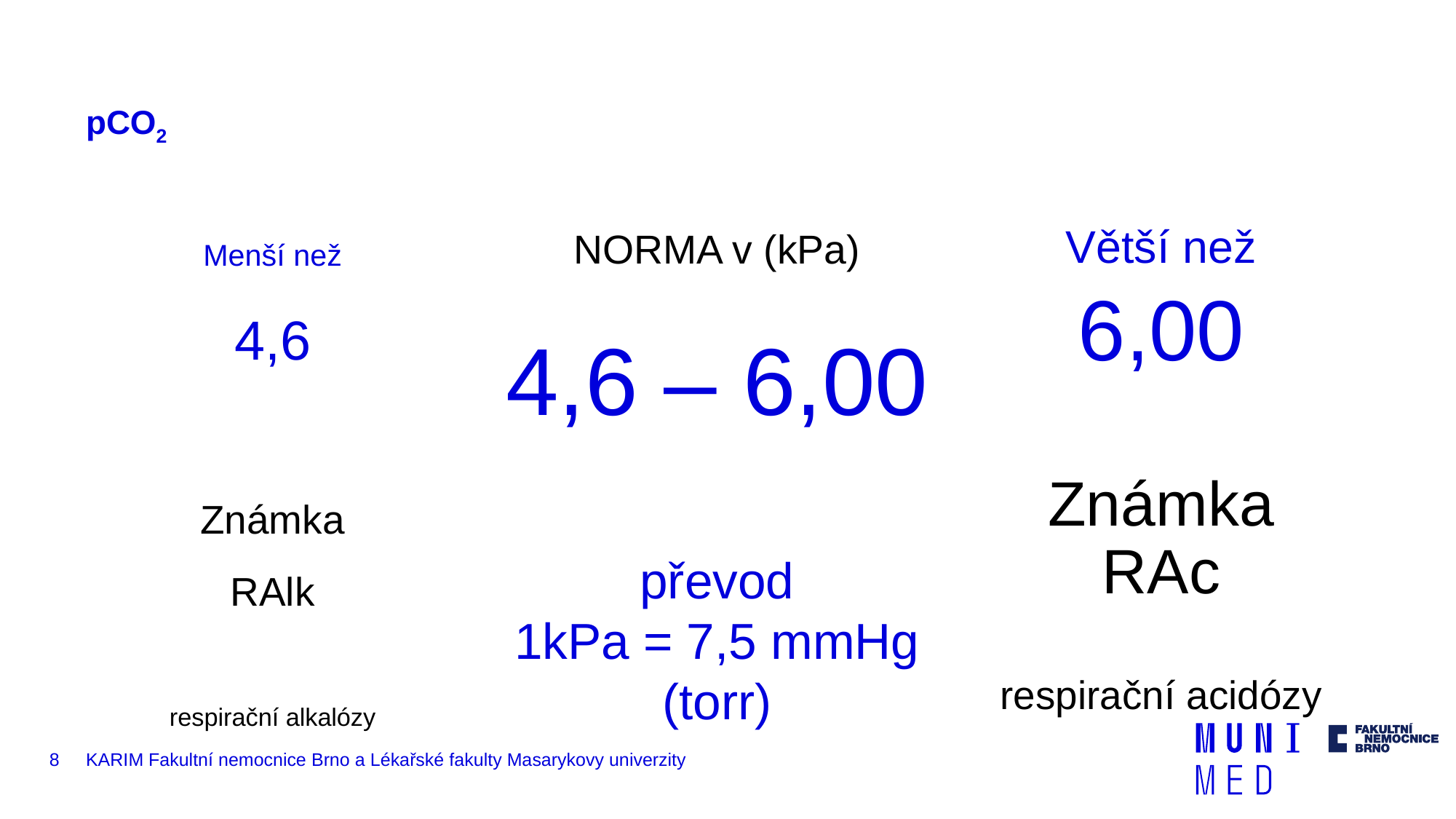

# pCO2
Menší než
4,6
Známka
RAlk
respirační alkalózy
NORMA v (kPa)

4,6 – 6,00
převod
1kPa = 7,5 mmHg (torr)
Větší než
6,00
Známka
RAc
respirační acidózy

8
KARIM Fakultní nemocnice Brno a Lékařské fakulty Masarykovy univerzity